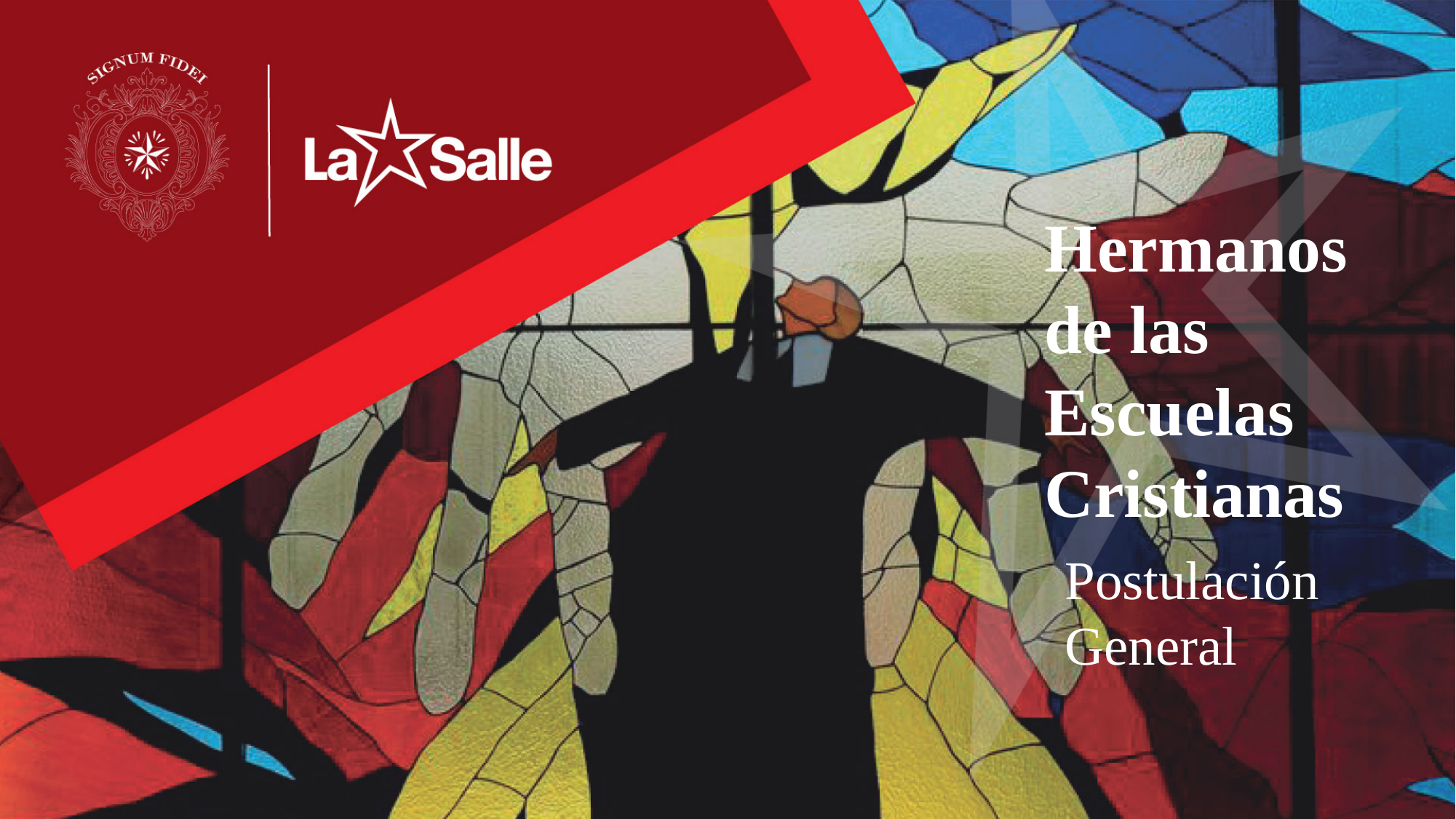

Hermanos
de las
Escuelas
Cristianas
Postulación General